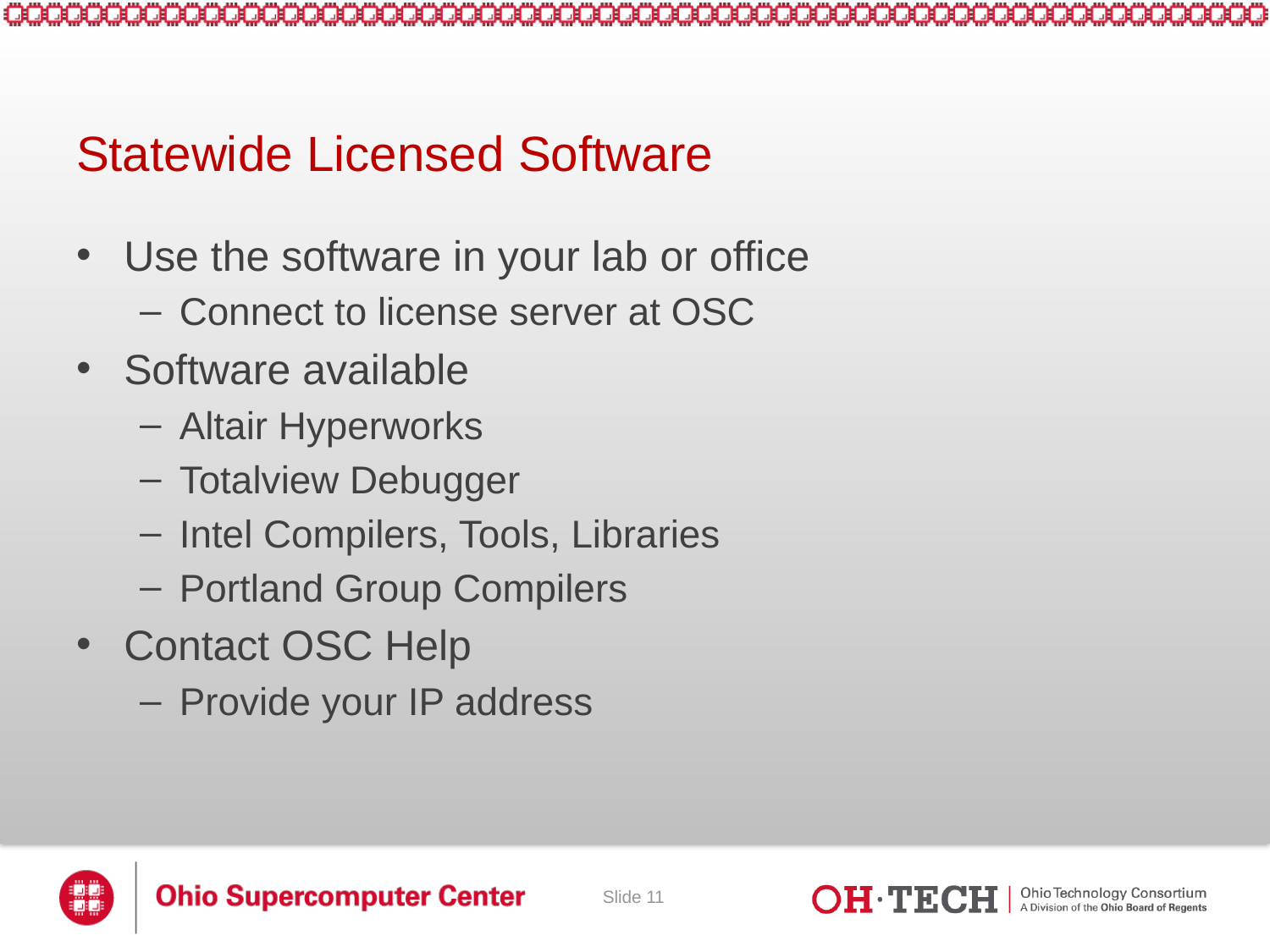

# Statewide Licensed Software
Use the software in your lab or office
Connect to license server at OSC
Software available
Altair Hyperworks
Totalview Debugger
Intel Compilers, Tools, Libraries
Portland Group Compilers
Contact OSC Help
Provide your IP address